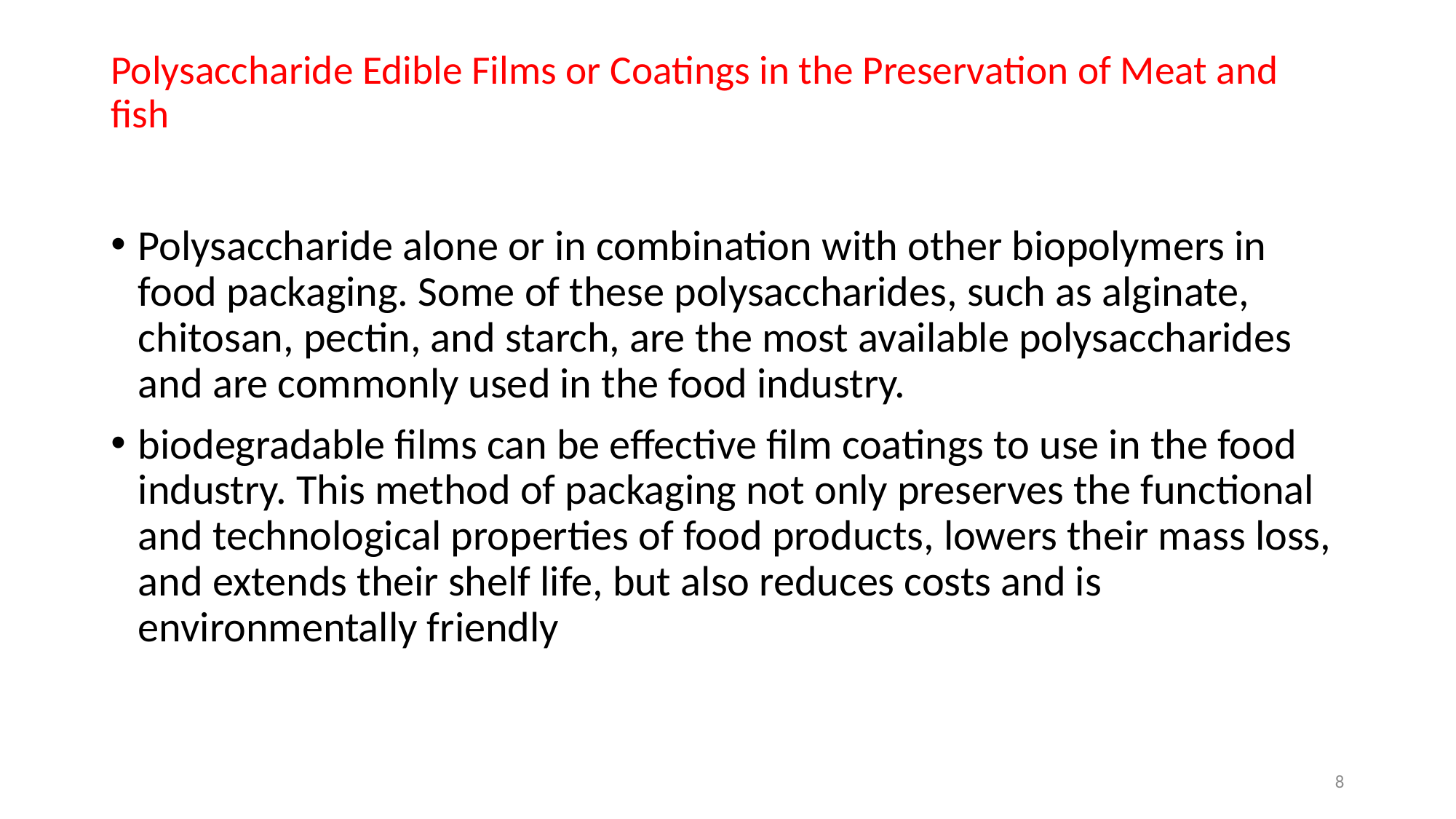

# Polysaccharide Edible Films or Coatings in the Preservation of Meat and fish
Polysaccharide alone or in combination with other biopolymers in food packaging. Some of these polysaccharides, such as alginate, chitosan, pectin, and starch, are the most available polysaccharides and are commonly used in the food industry.
biodegradable films can be effective film coatings to use in the food industry. This method of packaging not only preserves the functional and technological properties of food products, lowers their mass loss, and extends their shelf life, but also reduces costs and is environmentally friendly
8